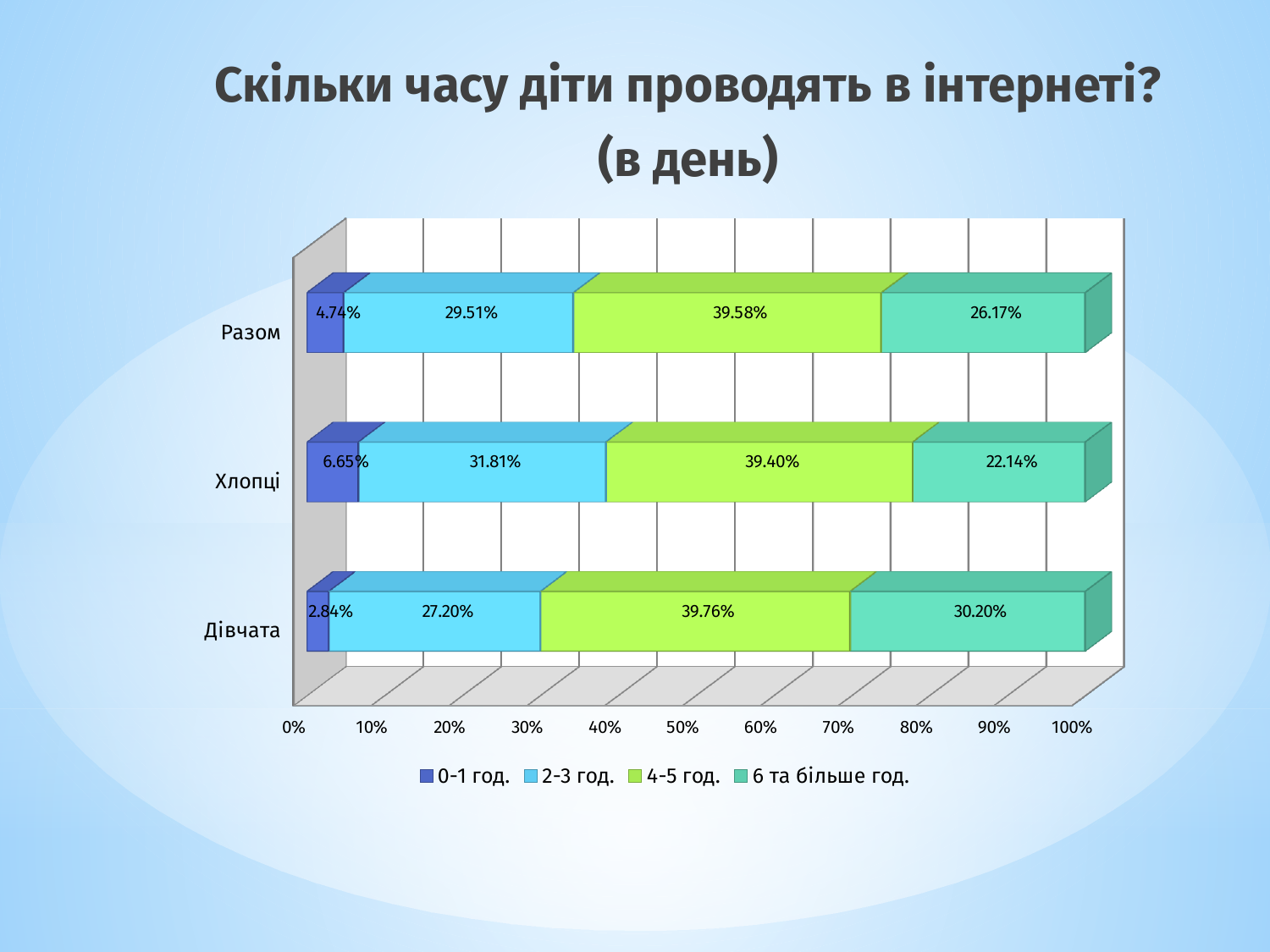

Скільки часу діти проводять в інтернеті?
(в день)

[unsupported chart]